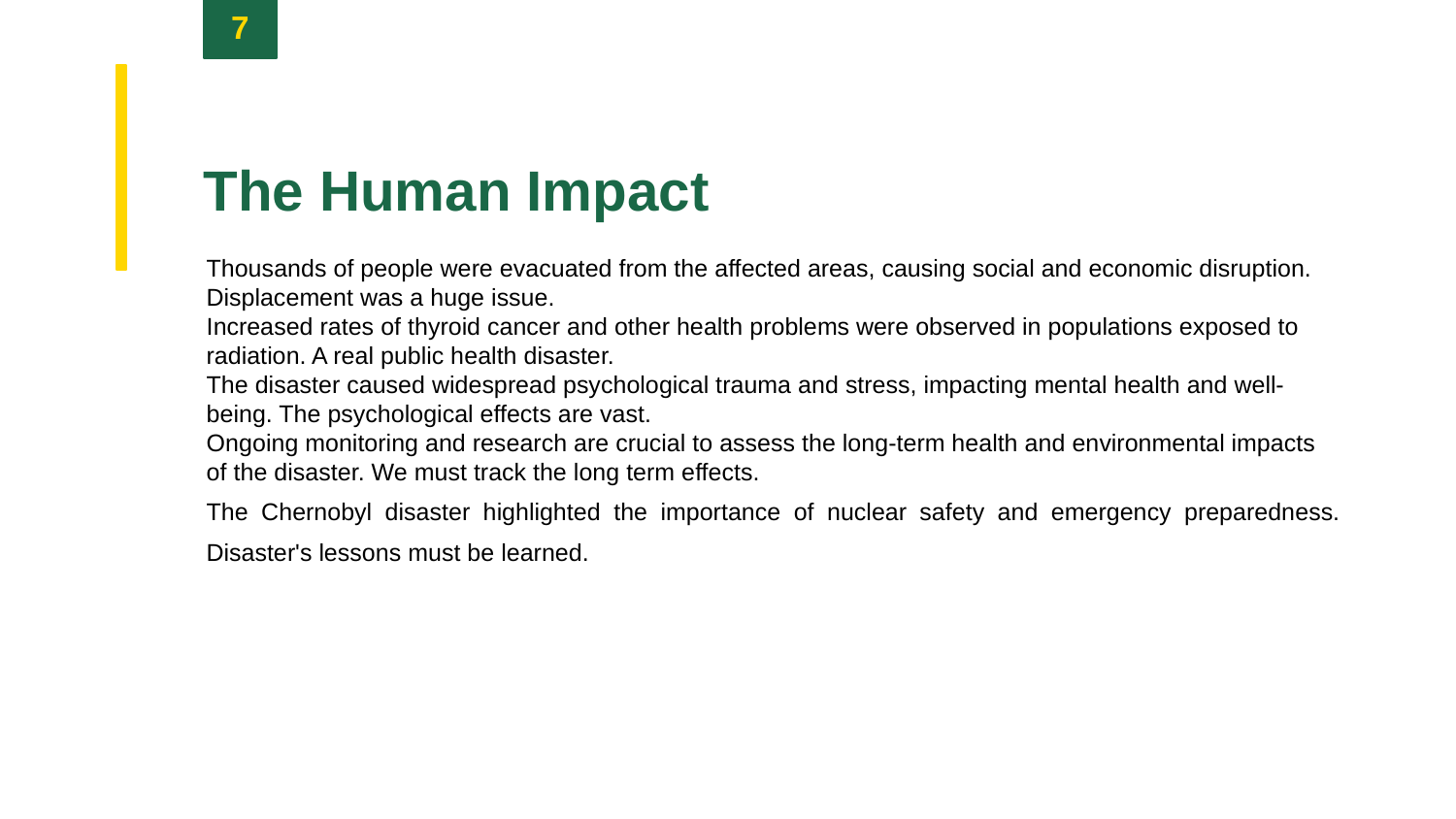

7

The Human Impact
Thousands of people were evacuated from the affected areas, causing social and economic disruption. Displacement was a huge issue.
Increased rates of thyroid cancer and other health problems were observed in populations exposed to radiation. A real public health disaster.
The disaster caused widespread psychological trauma and stress, impacting mental health and well-being. The psychological effects are vast.
Ongoing monitoring and research are crucial to assess the long-term health and environmental impacts of the disaster. We must track the long term effects.
The Chernobyl disaster highlighted the importance of nuclear safety and emergency preparedness. Disaster's lessons must be learned.